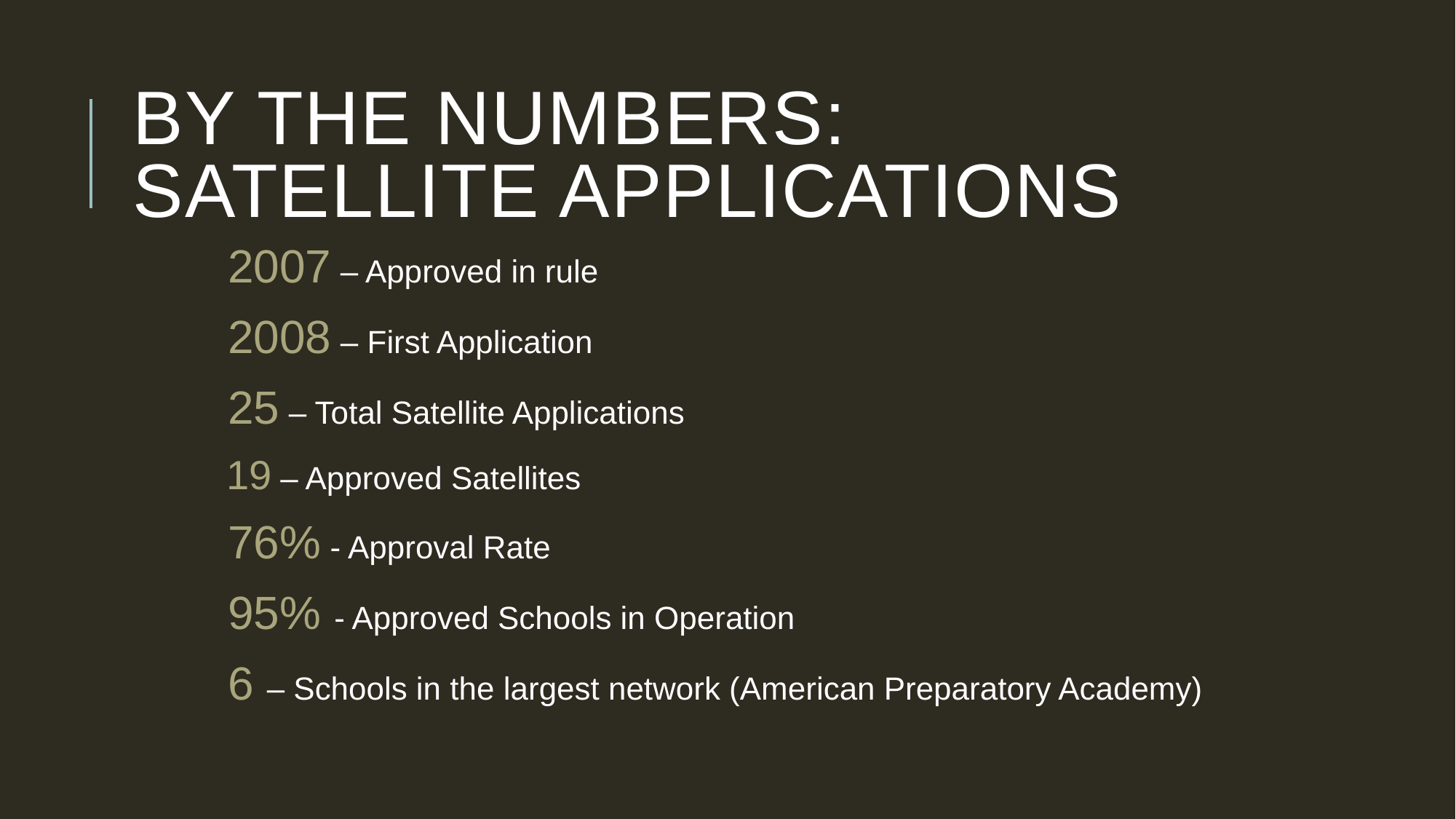

# By the numbers: Satellite applications
2007 – Approved in rule
2008 – First Application
25 – Total Satellite Applications
19 – Approved Satellites
76% - Approval Rate
95% - Approved Schools in Operation
6 – Schools in the largest network (American Preparatory Academy)